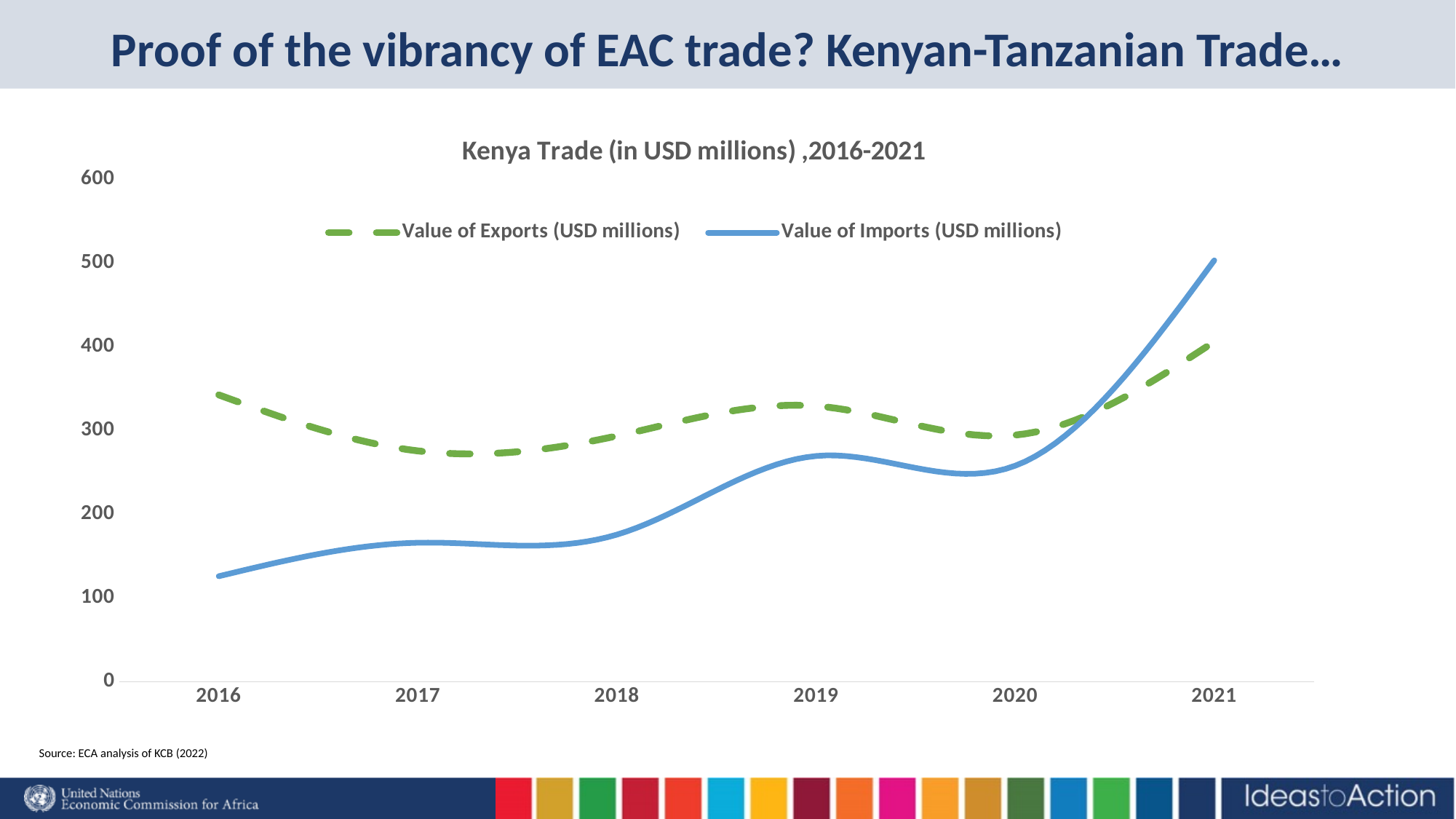

# Proof of the vibrancy of EAC trade? Kenyan-Tanzanian Trade…

### Chart: Kenya Trade (in USD millions) ,2016-2021

| Category | Value of Exports (USD millions) | Value of Imports (USD millions) |
|---|---|---|
| 2016 | 342.8081513 | 126.16278 |
| 2017 | 275.860144 | 166.163231 |
| 2018 | 293.741021 | 175.910398 |
| 2019 | 329.506557 | 269.781535 |
| 2020 | 294.76626 | 258.130775 |
| 2021 | 406.317505 | 503.494623 |
Source: ECA analysis of KCB (2022)